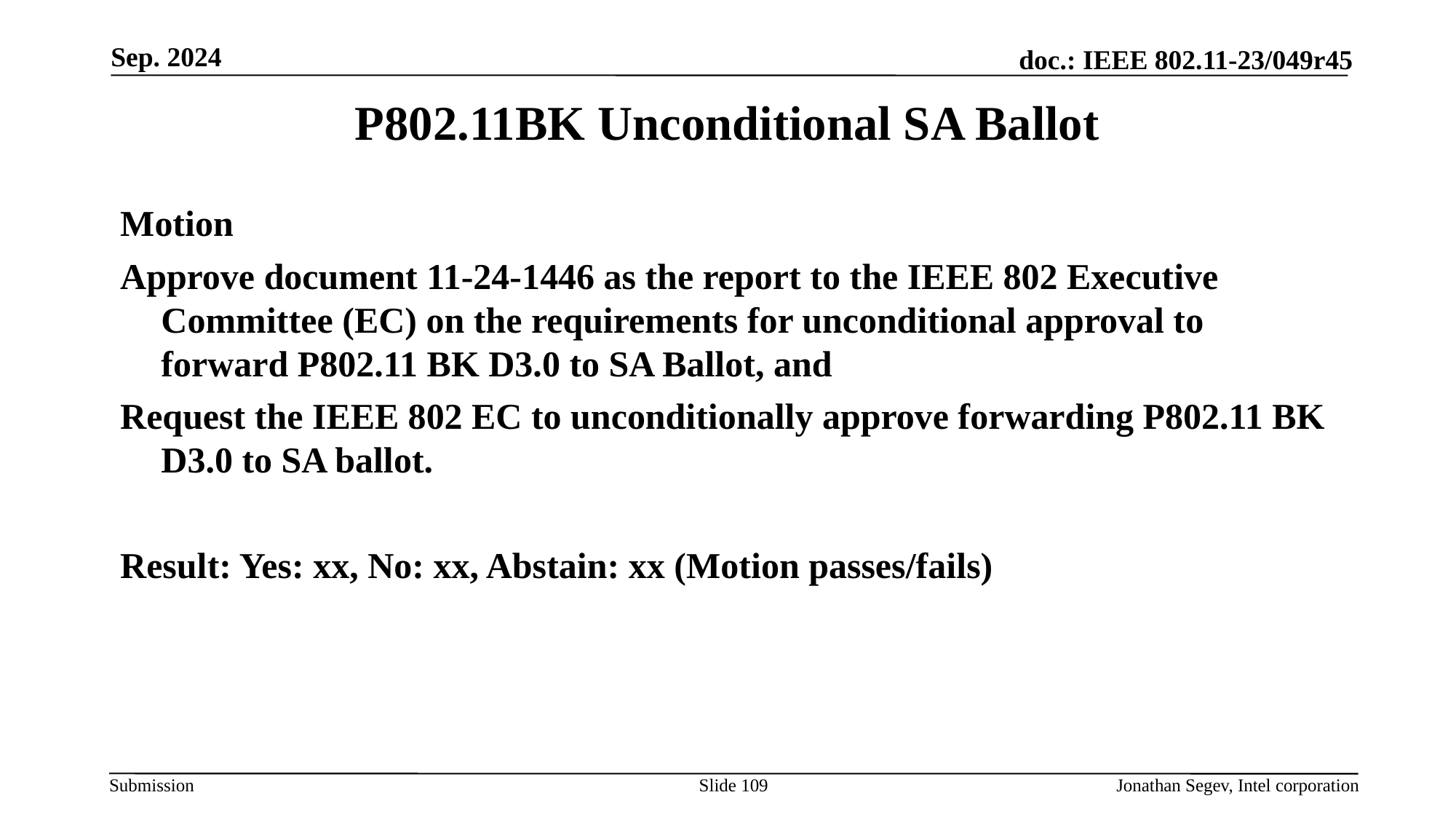

Sep. 2024
# P802.11BK Unconditional SA Ballot
Motion
Approve document 11-24-1446 as the report to the IEEE 802 Executive Committee (EC) on the requirements for unconditional approval to forward P802.11 BK D3.0 to SA Ballot, and
Request the IEEE 802 EC to unconditionally approve forwarding P802.11 BK D3.0 to SA ballot.

Result: Yes: xx, No: xx, Abstain: xx (Motion passes/fails)

Slide 109
Jonathan Segev, Intel corporation